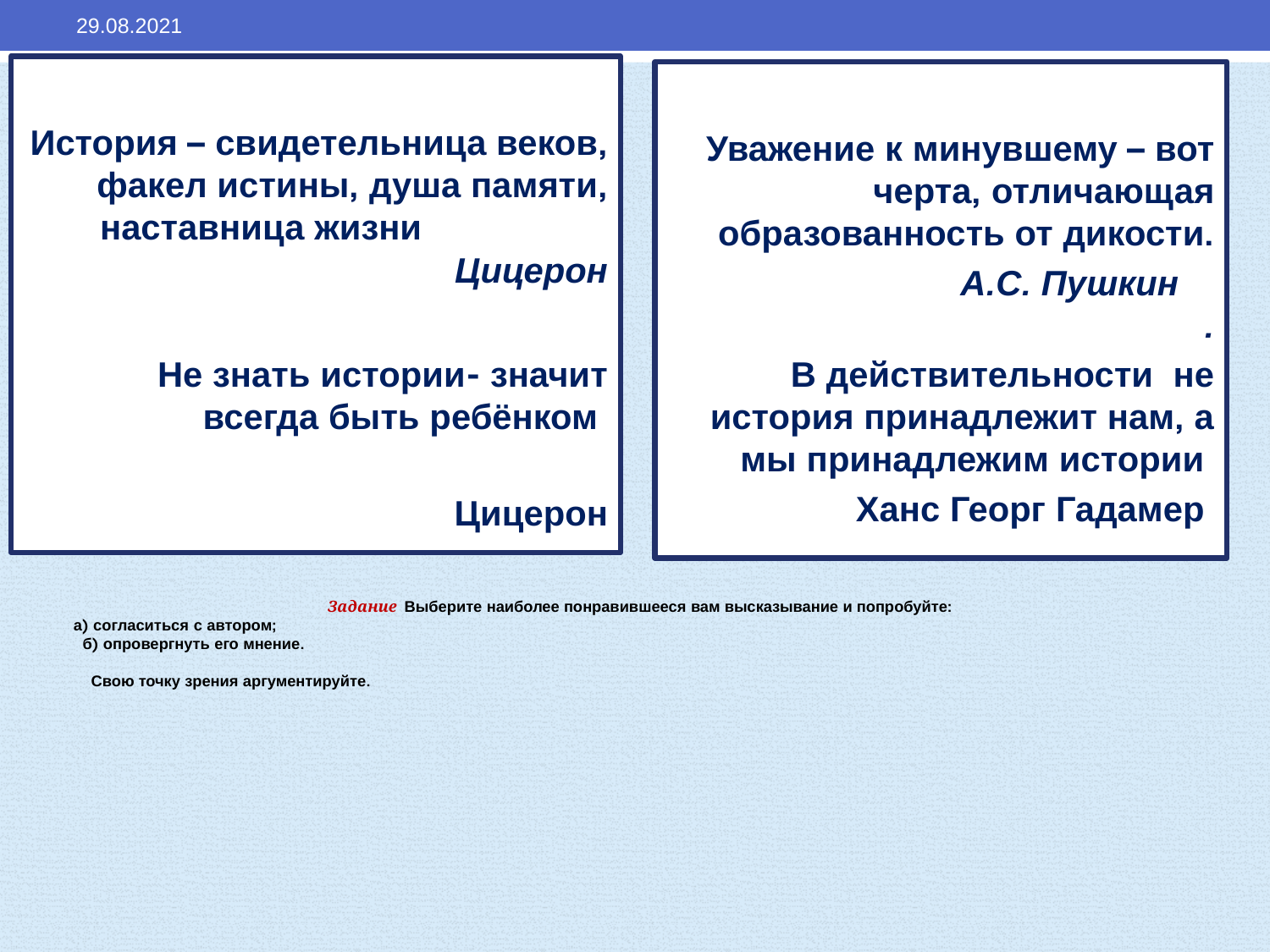

29.08.2021

История – свидетельница веков, факел истины, душа памяти, наставница жизни			Цицерон

 Не знать истории- значит всегда быть ребёнком
                                                      Цицерон

Уважение к минувшему – вот черта, отличающая образованность от дикости.
		А.С. Пушкин		.
 В действительности  не история принадлежит нам, а мы принадлежим истории
Ханс Георг Гадамер
Задание  Выберите наиболее понравившееся вам высказывание и попробуйте:
а) согласиться с автором;
  б) опровергнуть его мнение.
Свою точку зрения аргументируйте.